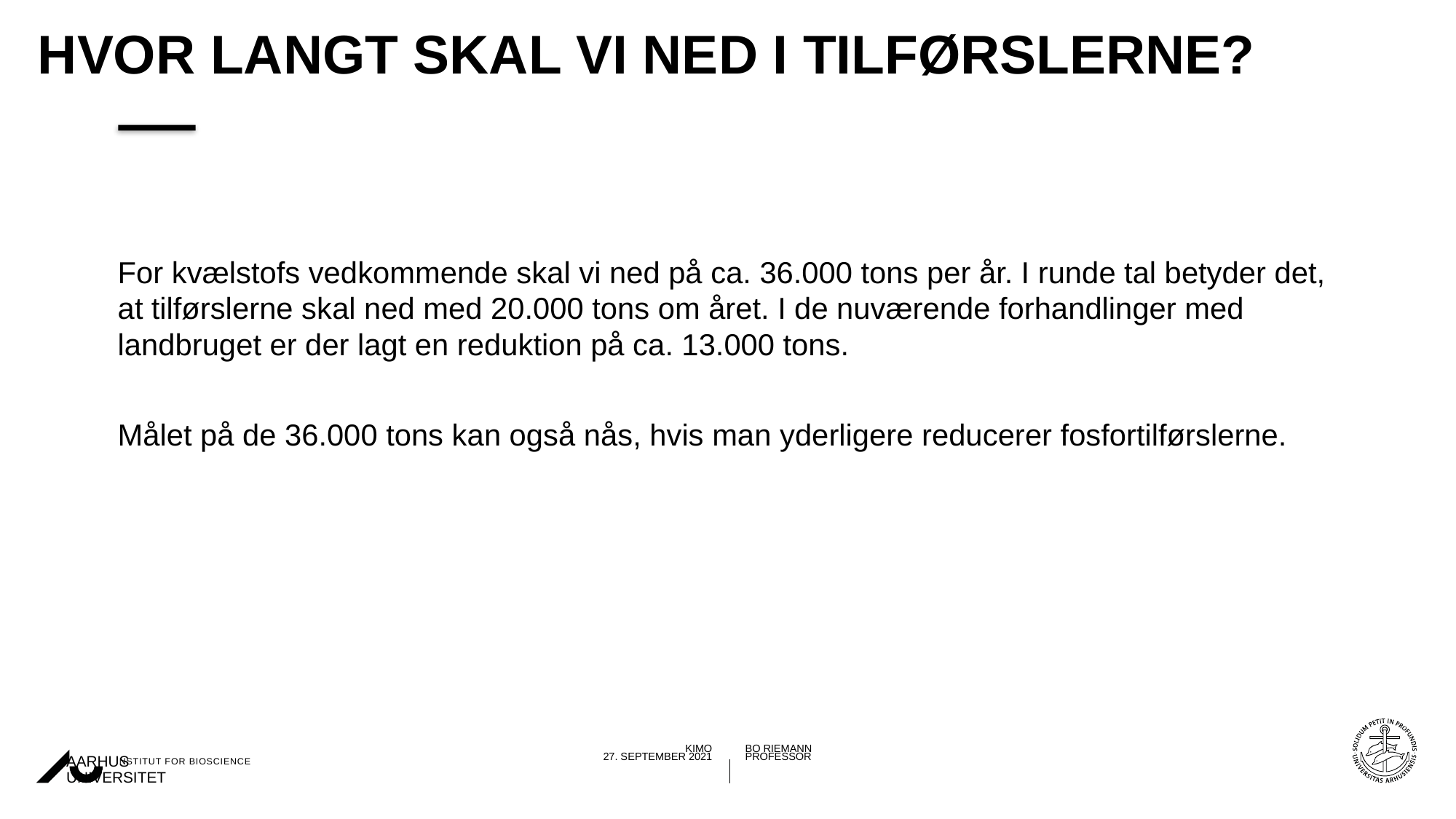

# Hvor langt skal vi ned i tilførslerne?

For kvælstofs vedkommende skal vi ned på ca. 36.000 tons per år. I runde tal betyder det, at tilførslerne skal ned med 20.000 tons om året. I de nuværende forhandlinger med landbruget er der lagt en reduktion på ca. 13.000 tons.

Målet på de 36.000 tons kan også nås, hvis man yderligere reducerer fosfortilførslerne.
23-09-202127-09-2021